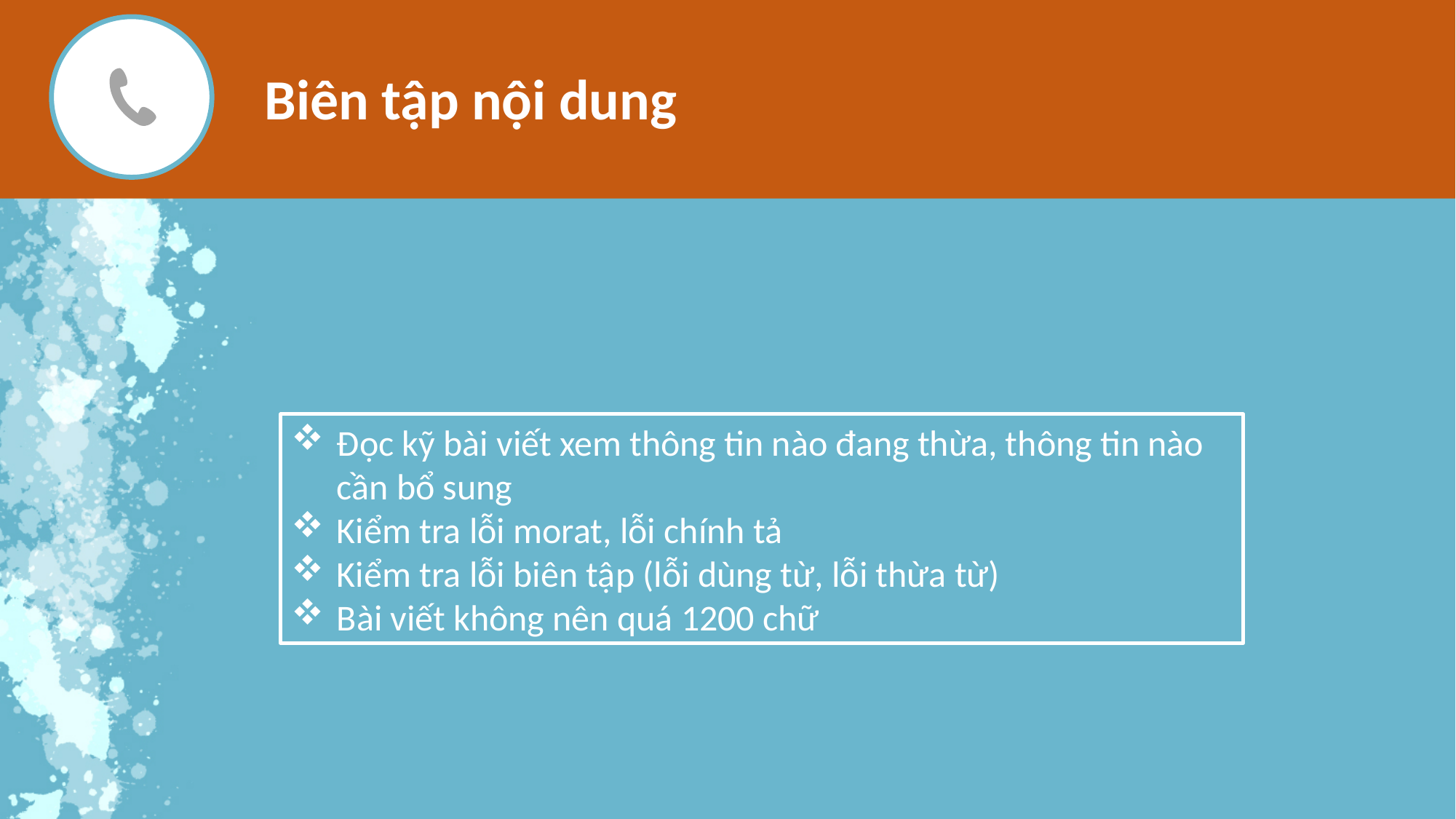

Biên tập nội dung
Đọc kỹ bài viết xem thông tin nào đang thừa, thông tin nào cần bổ sung
Kiểm tra lỗi morat, lỗi chính tả
Kiểm tra lỗi biên tập (lỗi dùng từ, lỗi thừa từ)
Bài viết không nên quá 1200 chữ